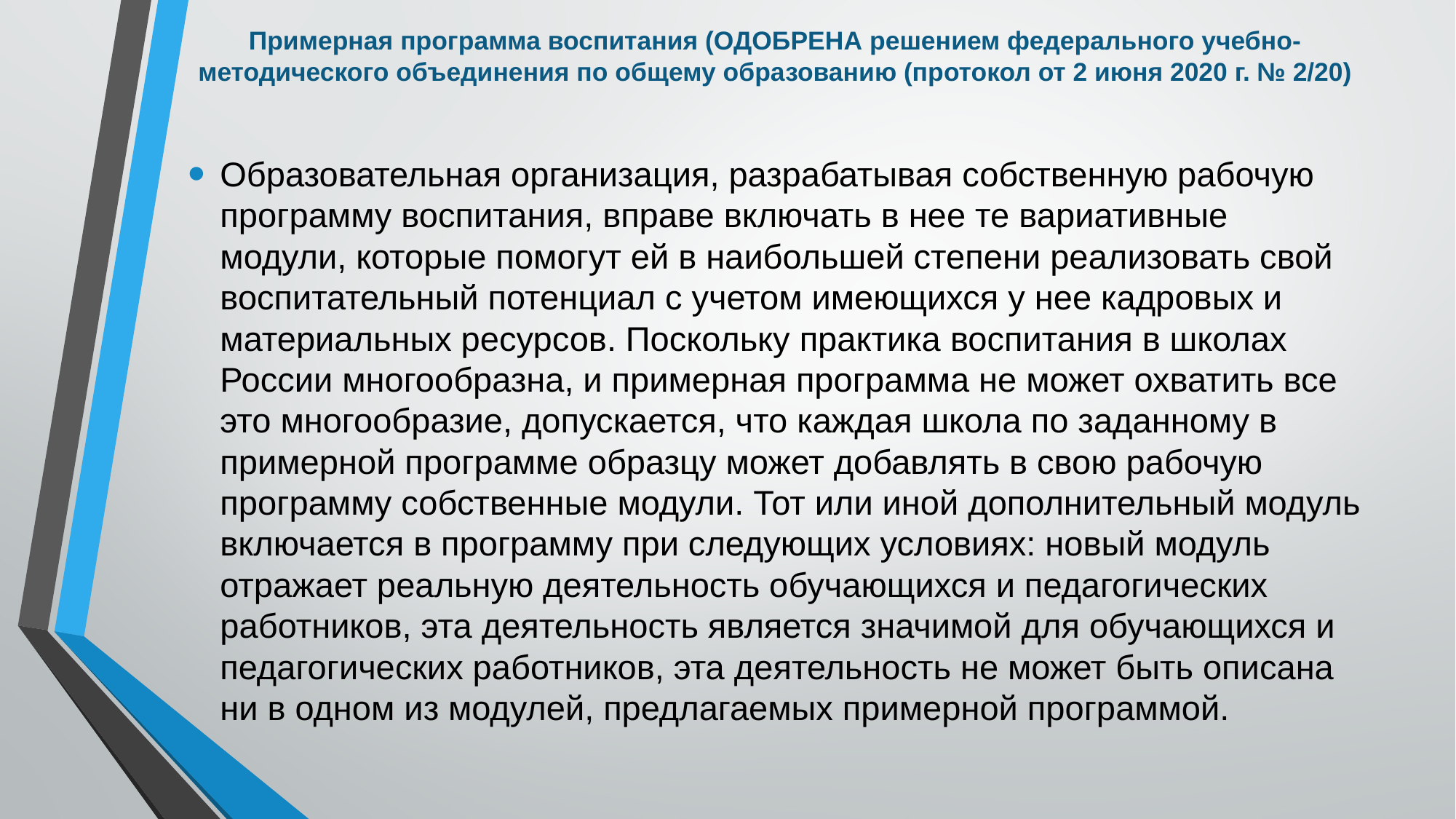

# Примерная программа воспитания (ОДОБРЕНА решением федерального учебно-методического объединения по общему образованию (протокол от 2 июня 2020 г. № 2/20)
Образовательная организация, разрабатывая собственную рабочую программу воспитания, вправе включать в нее те вариативные модули, которые помогут ей в наибольшей степени реализовать свой воспитательный потенциал с учетом имеющихся у нее кадровых и материальных ресурсов. Поскольку практика воспитания в школах России многообразна, и примерная программа не может охватить все это многообразие, допускается, что каждая школа по заданному в примерной программе образцу может добавлять в свою рабочую программу собственные модули. Тот или иной дополнительный модуль включается в программу при следующих условиях: новый модуль отражает реальную деятельность обучающихся и педагогических работников, эта деятельность является значимой для обучающихся и педагогических работников, эта деятельность не может быть описана ни в одном из модулей, предлагаемых примерной программой.